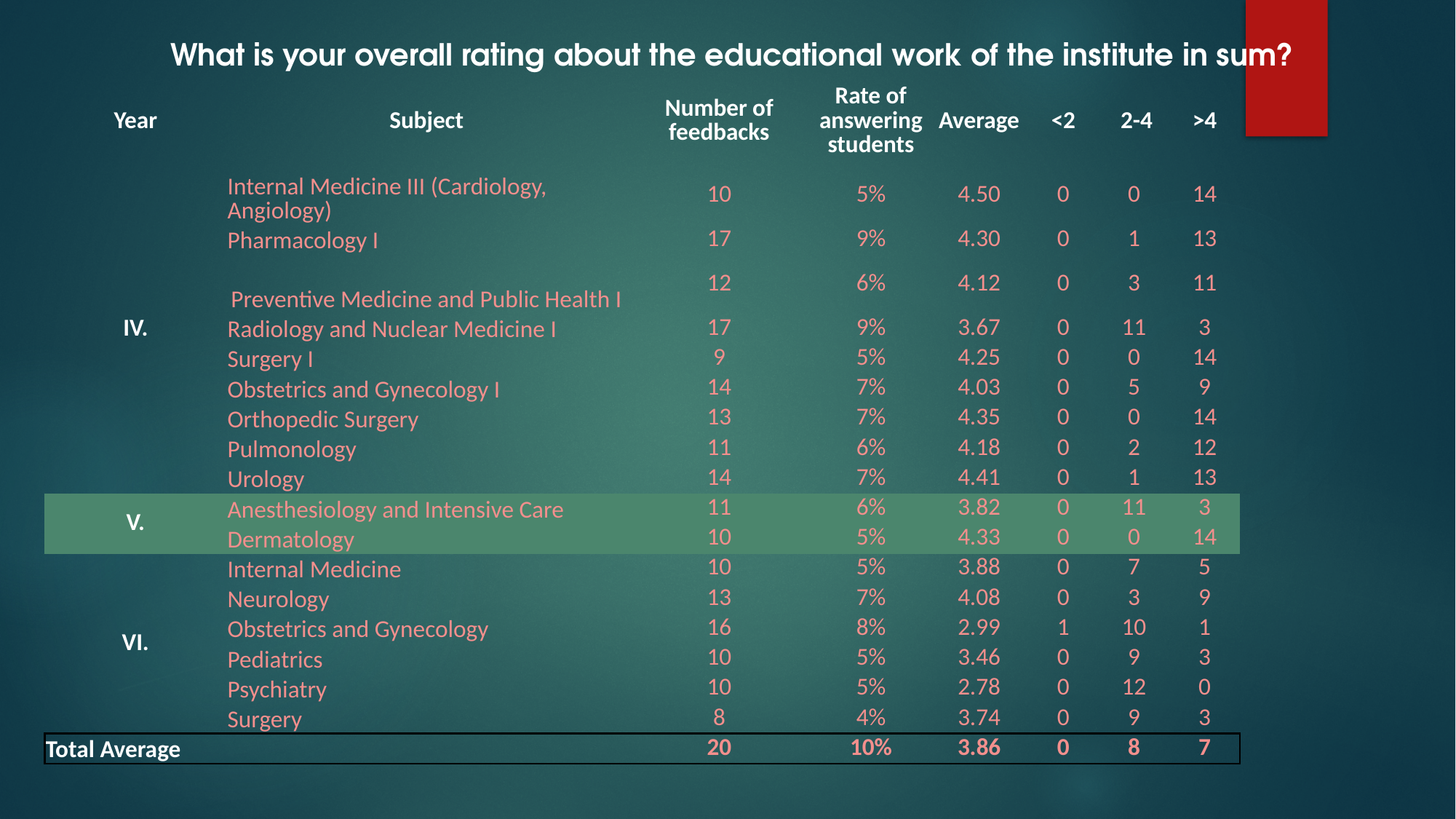

What is your overall rating about the educational work of the institute in sum?
| Year | Subject | Number of feedbacks | Rate of answering students | Average | <2 | 2-4 | >4 |
| --- | --- | --- | --- | --- | --- | --- | --- |
| IV. | Internal Medicine III (Cardiology, Angiology) | 10 | 5% | 4.50 | 0 | 0 | 14 |
|  | Pharmacology I | 17 | 9% | 4.30 | 0 | 1 | 13 |
|  | Preventive Medicine and Public Health I | 12 | 6% | 4.12 | 0 | 3 | 11 |
|  | Radiology and Nuclear Medicine I | 17 | 9% | 3.67 | 0 | 11 | 3 |
|  | Surgery I | 9 | 5% | 4.25 | 0 | 0 | 14 |
|  | Obstetrics and Gynecology I | 14 | 7% | 4.03 | 0 | 5 | 9 |
|  | Orthopedic Surgery | 13 | 7% | 4.35 | 0 | 0 | 14 |
|  | Pulmonology | 11 | 6% | 4.18 | 0 | 2 | 12 |
|  | Urology | 14 | 7% | 4.41 | 0 | 1 | 13 |
| V. | Anesthesiology and Intensive Care | 11 | 6% | 3.82 | 0 | 11 | 3 |
|  | Dermatology | 10 | 5% | 4.33 | 0 | 0 | 14 |
| VI. | Internal Medicine | 10 | 5% | 3.88 | 0 | 7 | 5 |
|  | Neurology | 13 | 7% | 4.08 | 0 | 3 | 9 |
|  | Obstetrics and Gynecology | 16 | 8% | 2.99 | 1 | 10 | 1 |
|  | Pediatrics | 10 | 5% | 3.46 | 0 | 9 | 3 |
|  | Psychiatry | 10 | 5% | 2.78 | 0 | 12 | 0 |
|  | Surgery | 8 | 4% | 3.74 | 0 | 9 | 3 |
| Total Average |  | 20 | 10% | 3.86 | 0 | 8 | 7 |